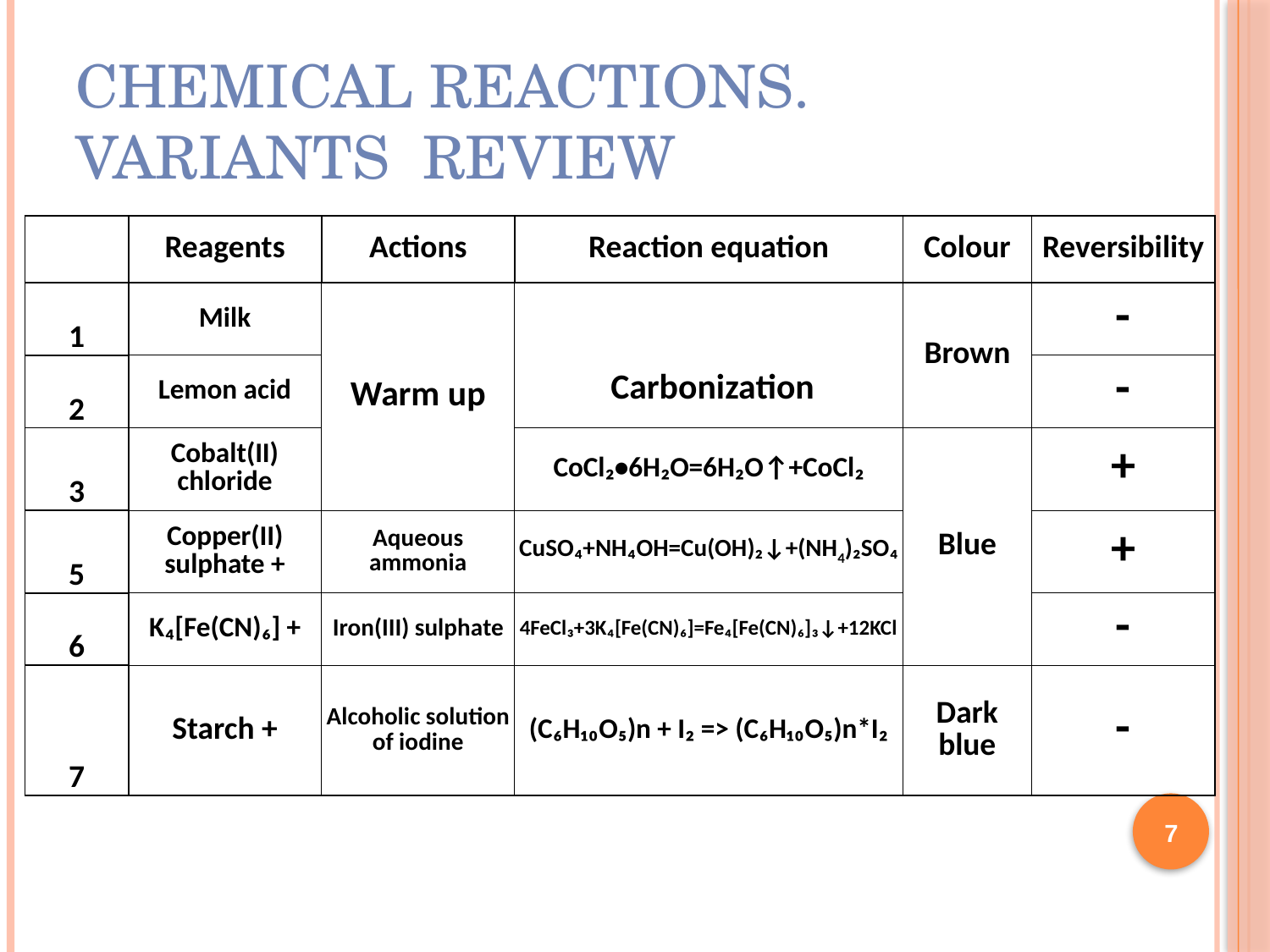

# Chemical reactions. Variants  review
|  | Reagents | Actions | Reaction equation | Colour | Reversibility |
| --- | --- | --- | --- | --- | --- |
| 1 | Milk | Warm up | Carbonization | Brown | - |
| 2 | Lemon acid |  |  |  | - |
| 3 | Cobalt(II) chloride |  | CoCl₂•6H₂O=6H₂O↑+CoCl₂ | Blue | + |
| 5 | Copper(II) sulphate + | Aqueous ammonia | CuSO₄+NH₄OH=Cu(OH)₂↓+(NH4)₂SO₄ |  | + |
| 6 | K₄[Fe(CN)₆] + | Iron(III) sulphate | 4FeCl₃+3K₄[Fe(CN)₆]=Fe₄[Fe(CN)₆]₃↓+12KCl |  | - |
| 7 | Starch + | Alcoholic solution of iodine | (C₆H₁₀O₅)n + I₂ => (C₆H₁₀O₅)n\*I₂ | Dark blue | - |
7